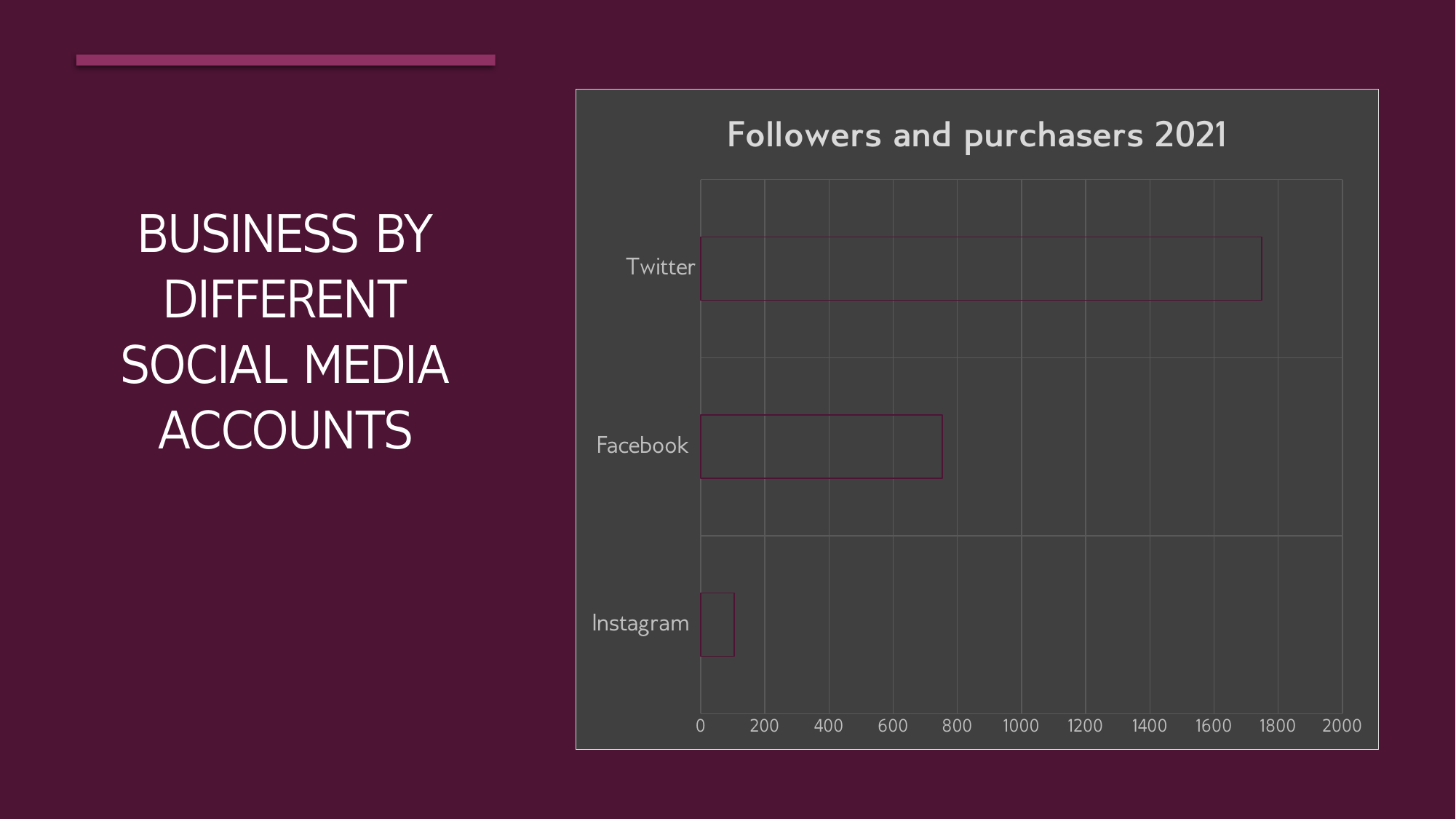

### Chart:

| Category | Followers and purchasers 2021 |
|---|---|
| Instagram  | 105.0 |
| Facebook  | 753.0 |
| Twitter | 1748.0 |
# Business by different social media accounts